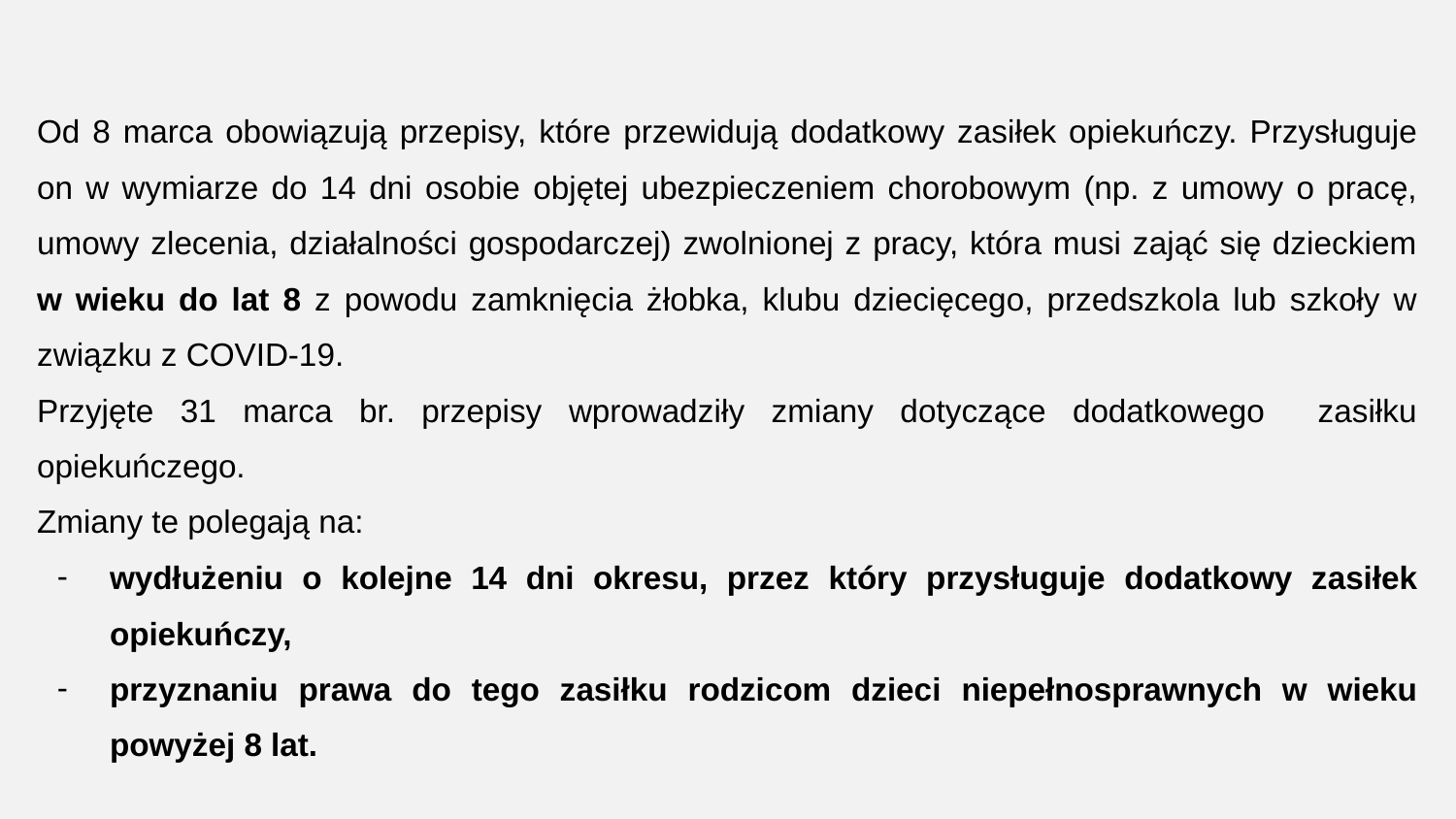

Od 8 marca obowiązują przepisy, które przewidują dodatkowy zasiłek opiekuńczy. Przysługuje on w wymiarze do 14 dni osobie objętej ubezpieczeniem chorobowym (np. z umowy o pracę, umowy zlecenia, działalności gospodarczej) zwolnionej z pracy, która musi zająć się dzieckiem w wieku do lat 8 z powodu zamknięcia żłobka, klubu dziecięcego, przedszkola lub szkoły w związku z COVID-19.
Przyjęte 31 marca br. przepisy wprowadziły zmiany dotyczące dodatkowego  zasiłku opiekuńczego.
Zmiany te polegają na:
wydłużeniu o kolejne 14 dni okresu, przez który przysługuje dodatkowy zasiłek opiekuńczy,
przyznaniu prawa do tego zasiłku rodzicom dzieci niepełnosprawnych w wieku powyżej 8 lat.